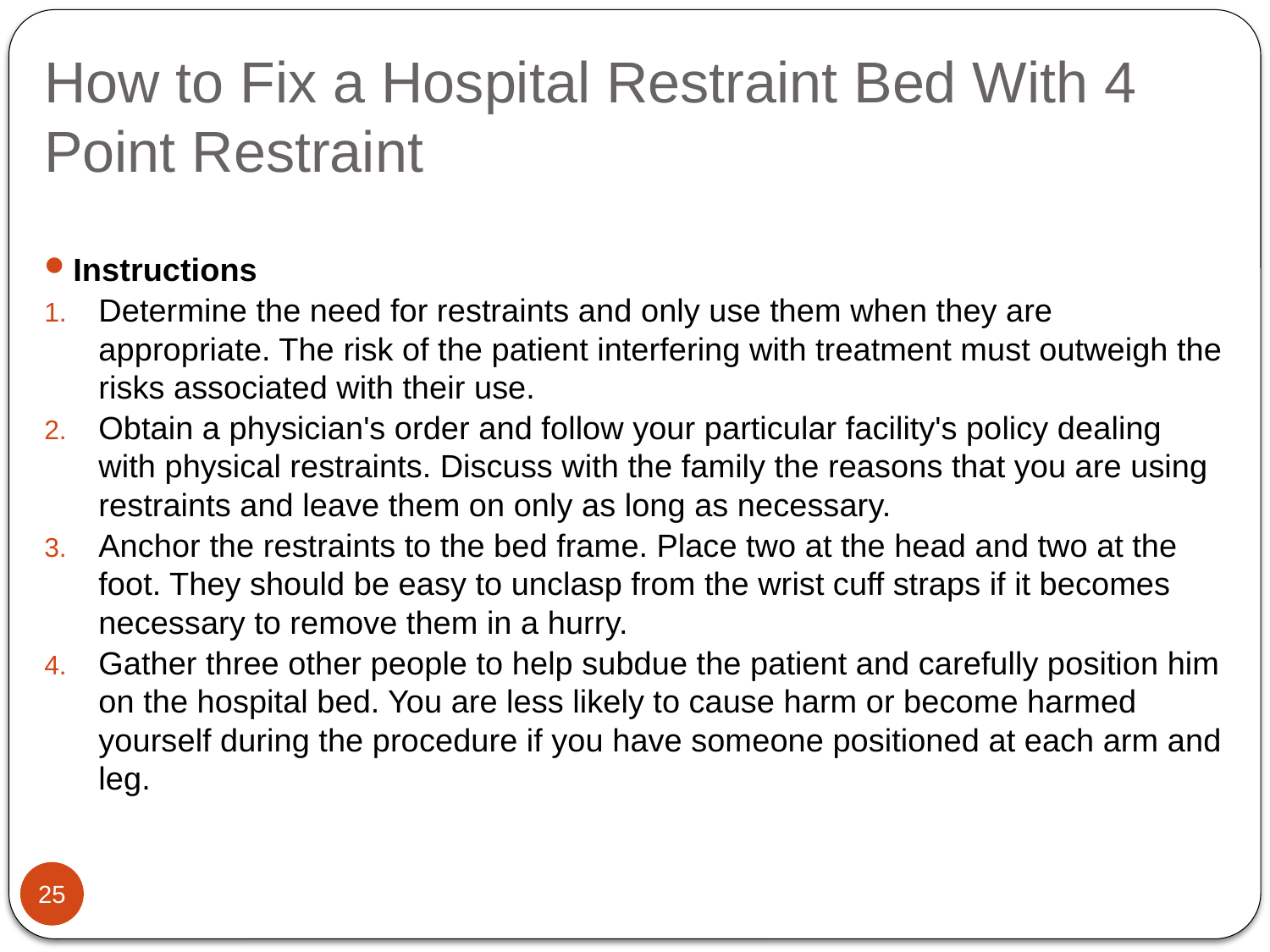

# How to Fix a Hospital Restraint Bed With 4 Point Restraint
Instructions
Determine the need for restraints and only use them when they are appropriate. The risk of the patient interfering with treatment must outweigh the risks associated with their use.
Obtain a physician's order and follow your particular facility's policy dealing with physical restraints. Discuss with the family the reasons that you are using restraints and leave them on only as long as necessary.
Anchor the restraints to the bed frame. Place two at the head and two at the foot. They should be easy to unclasp from the wrist cuff straps if it becomes necessary to remove them in a hurry.
Gather three other people to help subdue the patient and carefully position him on the hospital bed. You are less likely to cause harm or become harmed yourself during the procedure if you have someone positioned at each arm and leg.

25